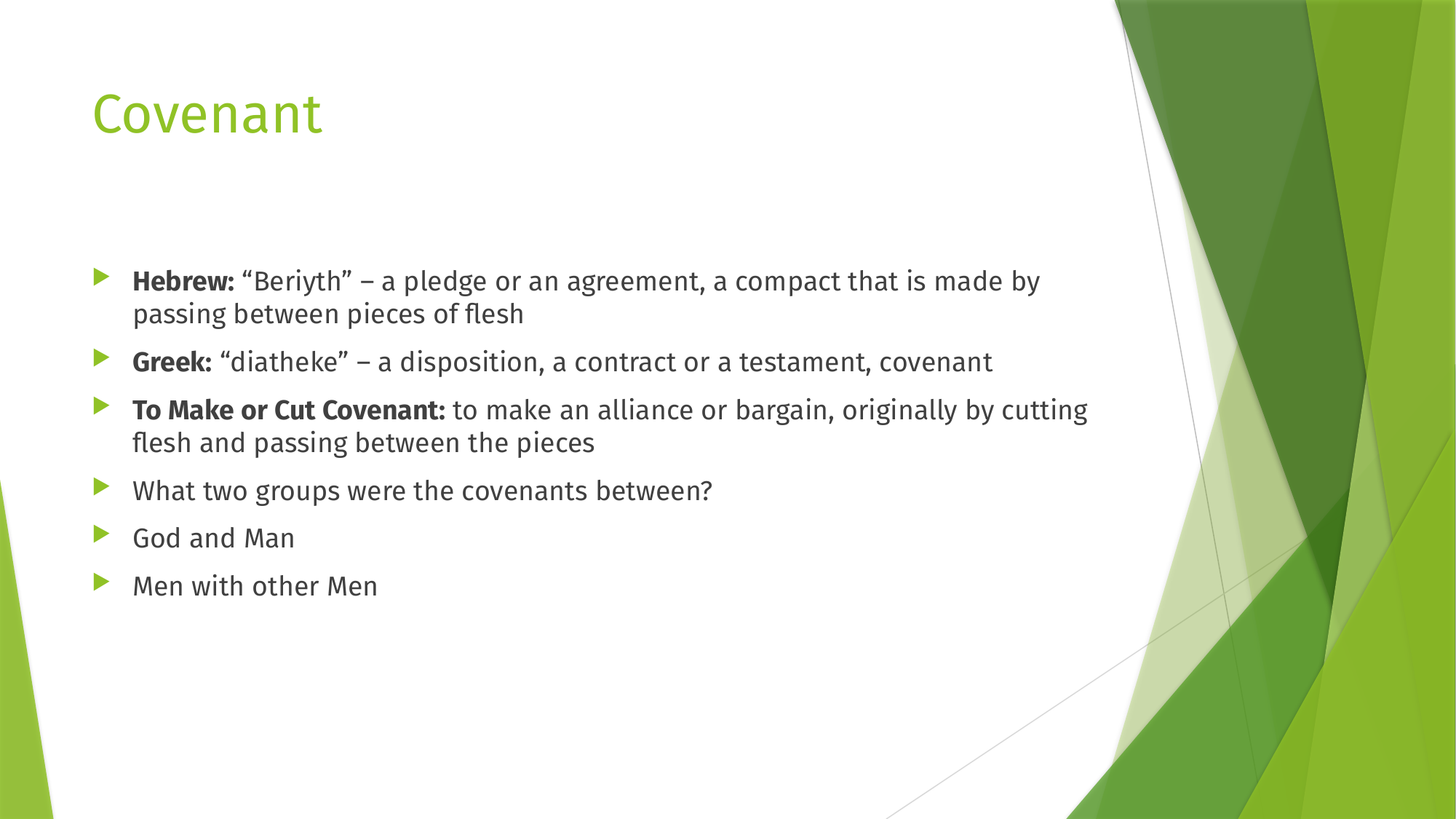

# Covenant
Hebrew: “Beriyth” – a pledge or an agreement, a compact that is made by passing between pieces of flesh
Greek: “diatheke” – a disposition, a contract or a testament, covenant
To Make or Cut Covenant: to make an alliance or bargain, originally by cutting flesh and passing between the pieces
What two groups were the covenants between?
God and Man
Men with other Men